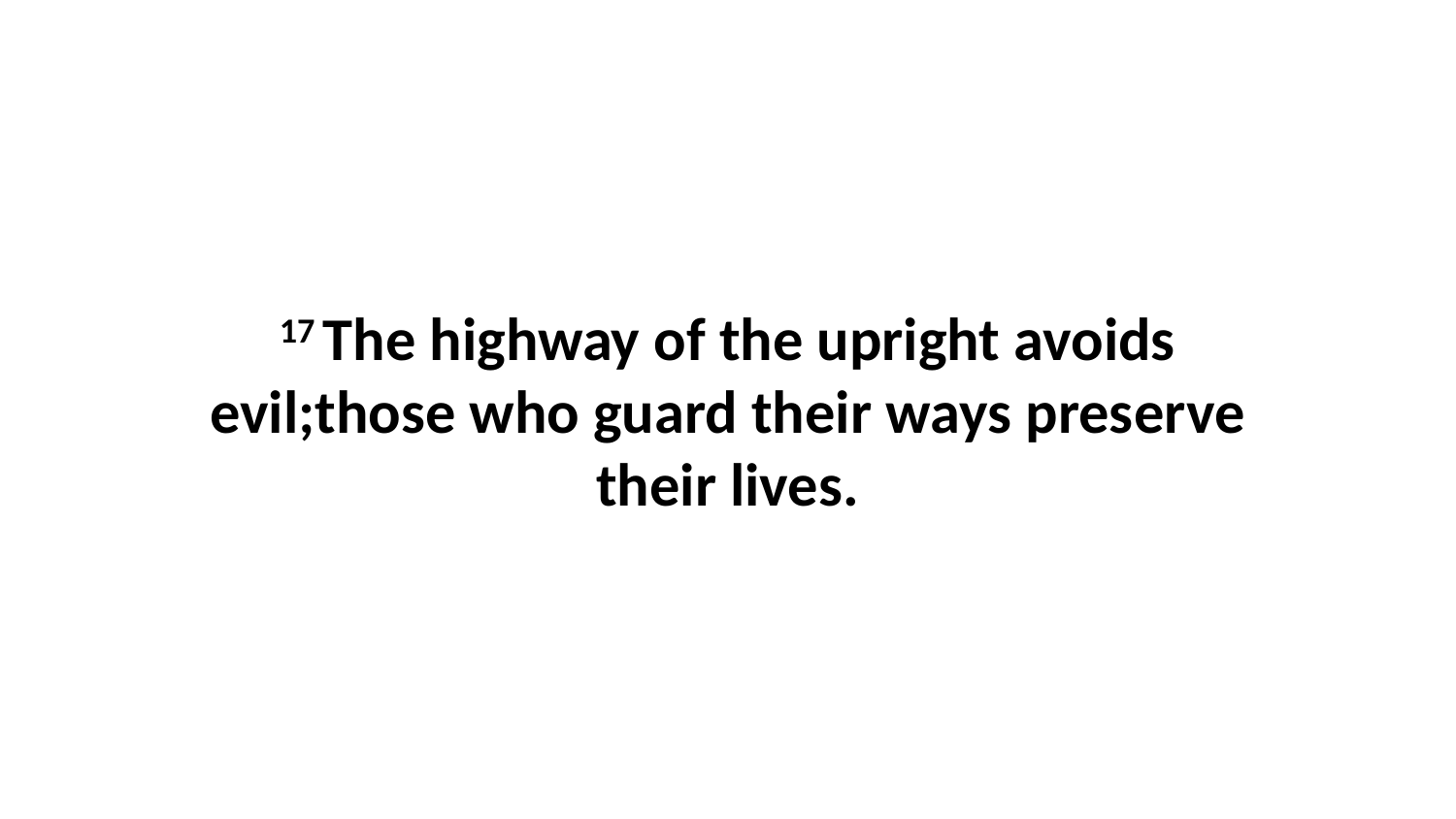

17 The highway of the upright avoids evil;those who guard their ways preserve their lives.